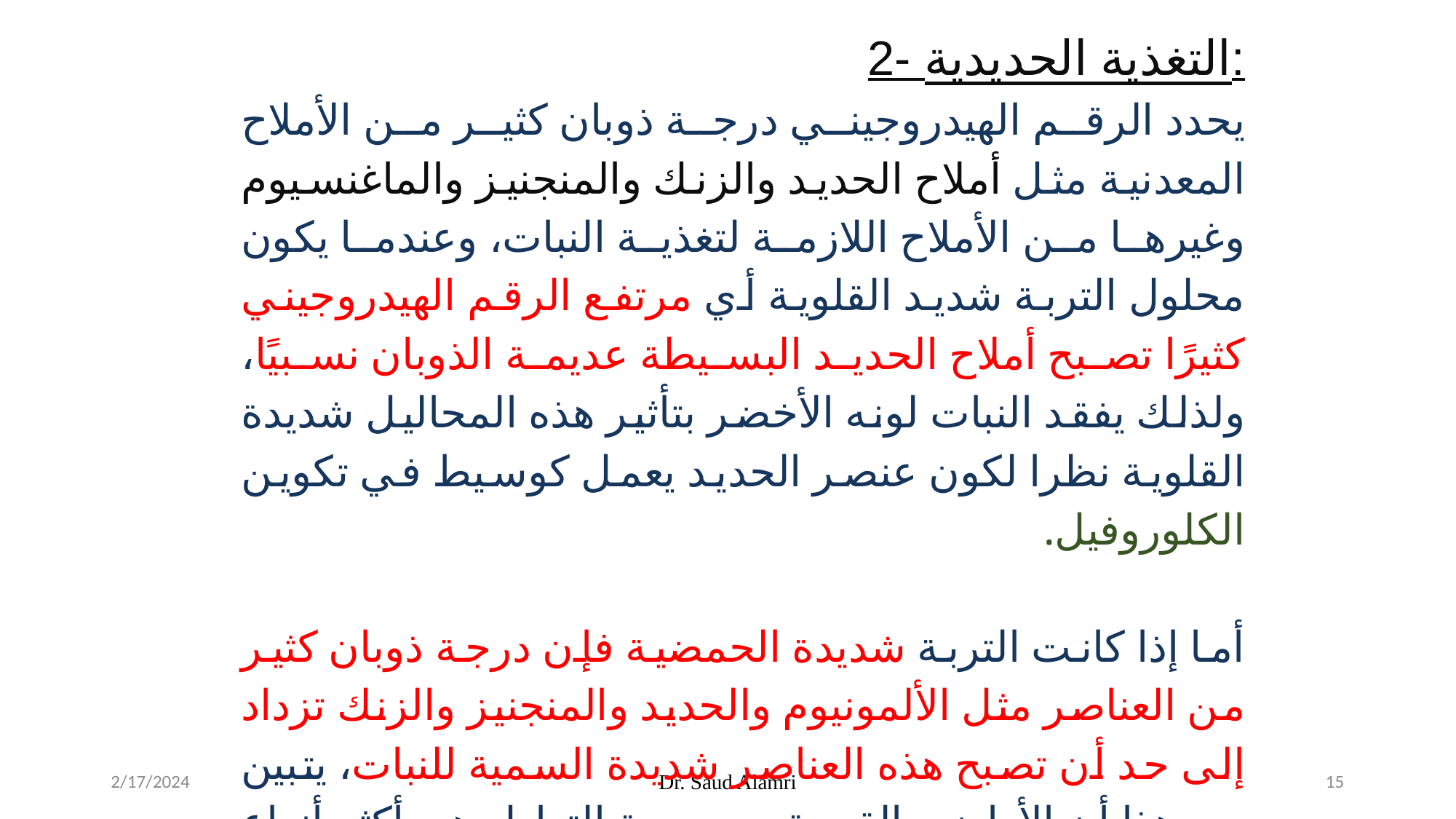

2- التغذية الحديدية:
يحدد الرقم الهيدروجيني درجة ذوبان كثير من الأملاح المعدنية مثل أملاح الحديد والزنك والمنجنيز والماغنسيوم وغيرها من الأملاح اللازمة لتغذية النبات، وعندما يكون محلول التربة شديد القلوية أي مرتفع الرقم الهيدروجيني كثيرًا تصبح أملاح الحديد البسيطة عديمة الذوبان نسبيًا، ولذلك يفقد النبات لونه الأخضر بتأثير هذه المحاليل شديدة القلوية نظرا لكون عنصر الحديد يعمل كوسيط في تكوين الكلوروفيل.

أما إذا كانت التربة شديدة الحمضية فإن درجة ذوبان كثير من العناصر مثل الألمونيوم والحديد والمنجنيز والزنك تزداد إلى حد أن تصبح هذه العناصر شديدة السمية للنبات، يتبين من هذا أن الأراضي القريبة من درجة التعادل هي أكثر أنواع الأراضي ملاءمة لنمو معظم النباتات
2/17/2024
Dr. Saud Alamri
15